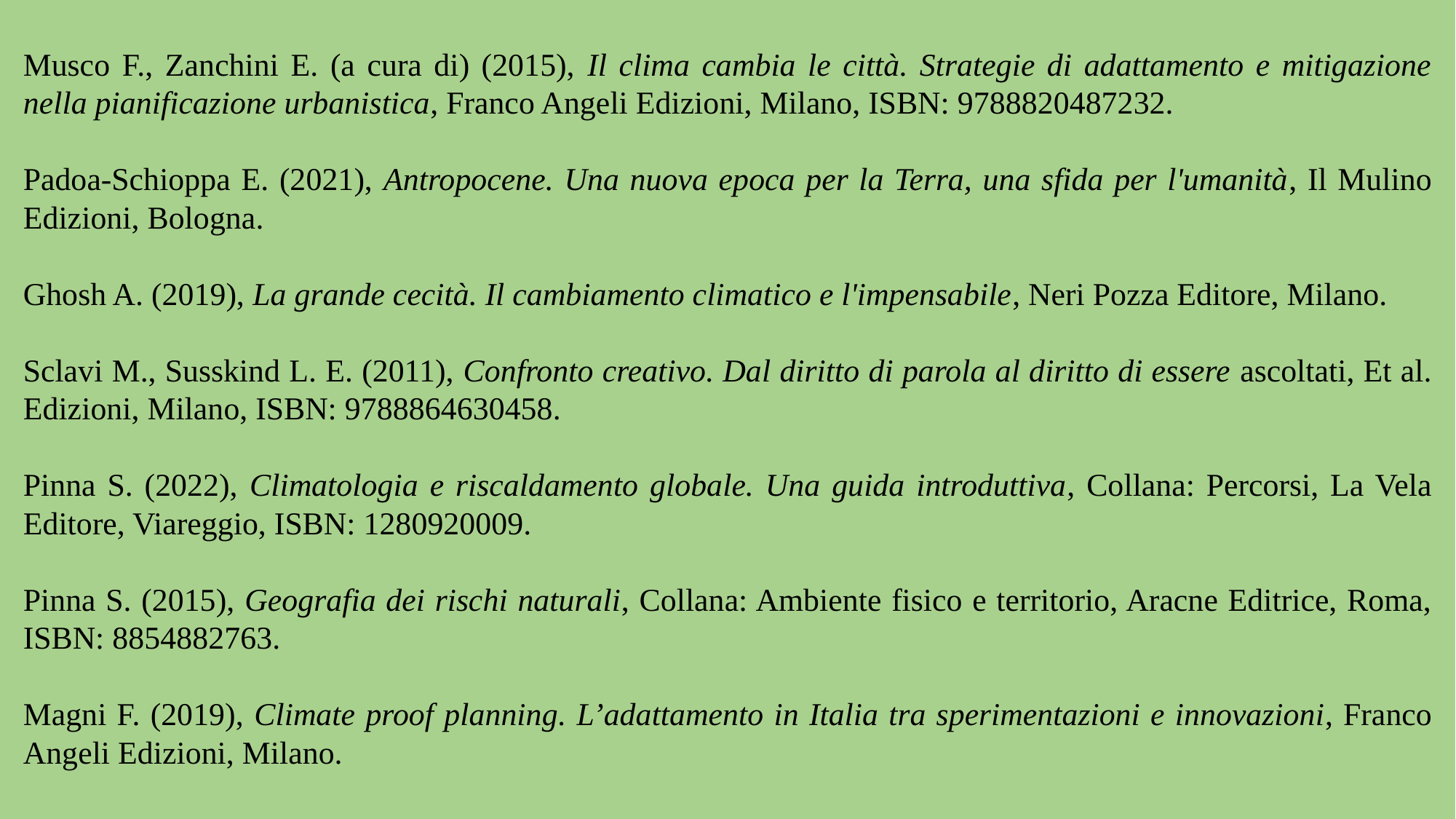

Musco F., Zanchini E. (a cura di) (2015), Il clima cambia le città. Strategie di adattamento e mitigazione nella pianificazione urbanistica, Franco Angeli Edizioni, Milano, ISBN: 9788820487232.

Padoa-Schioppa E. (2021), Antropocene. Una nuova epoca per la Terra, una sfida per l'umanità, Il Mulino Edizioni, Bologna.

Ghosh A. (2019), La grande cecità. Il cambiamento climatico e l'impensabile, Neri Pozza Editore, Milano.

Sclavi M., Susskind L. E. (2011), Confronto creativo. Dal diritto di parola al diritto di essere ascoltati, Et al. Edizioni, Milano, ISBN: 9788864630458.

Pinna S. (2022), Climatologia e riscaldamento globale. Una guida introduttiva, Collana: Percorsi, La Vela Editore, Viareggio, ISBN: 1280920009.

Pinna S. (2015), Geografia dei rischi naturali, Collana: Ambiente fisico e territorio, Aracne Editrice, Roma, ISBN: 8854882763.

Magni F. (2019), Climate proof planning. L’adattamento in Italia tra sperimentazioni e innovazioni, Franco Angeli Edizioni, Milano.